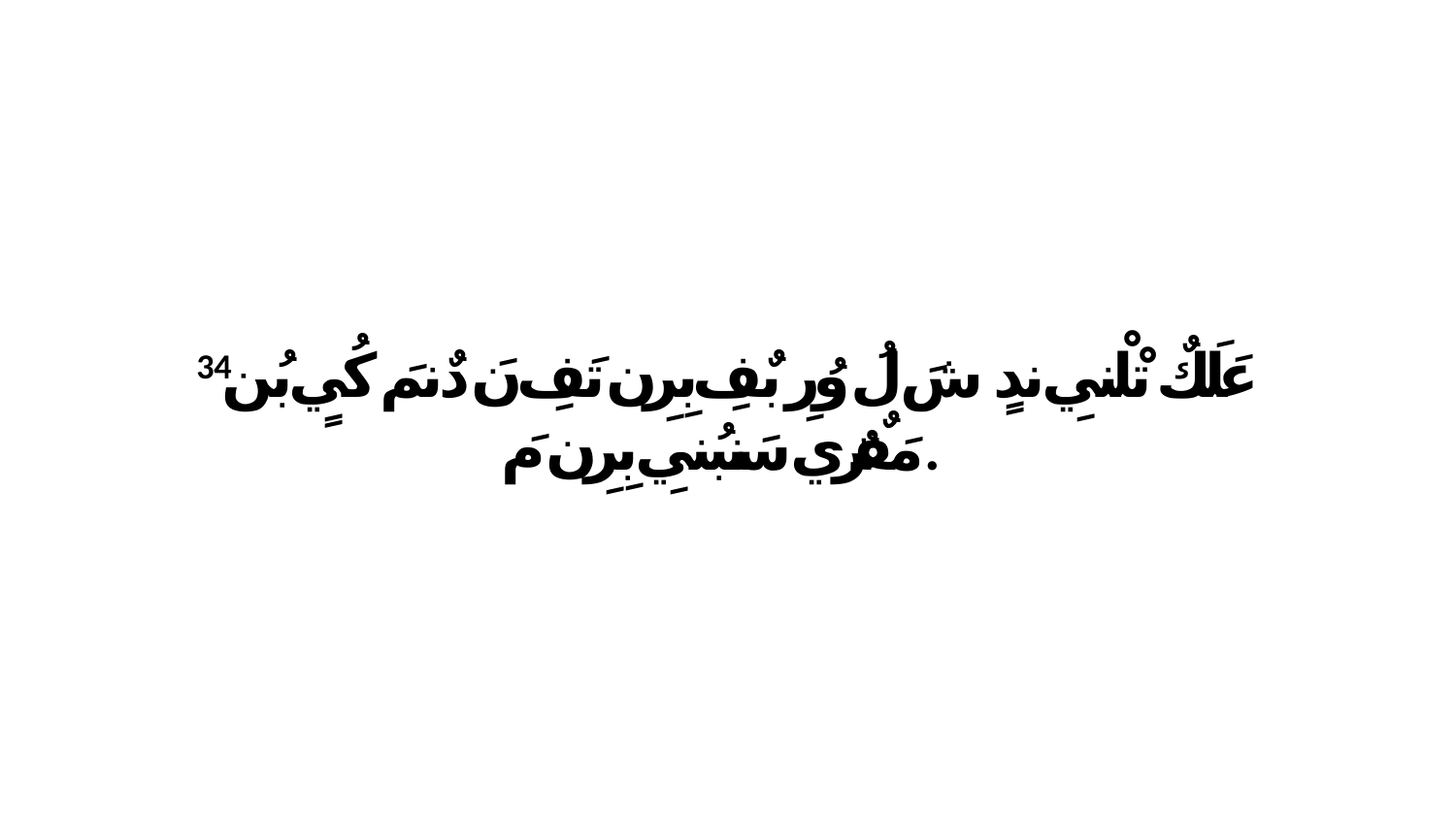

34 عَلَكٌ تْلْنيِ ندٍ شَ لُ وُرِ بٌفِ بِرِن تَفِ نَ دٌنمَ كُيٍ بُن مَفٌرٌي سَنبُنيِ بِرِن مَ.